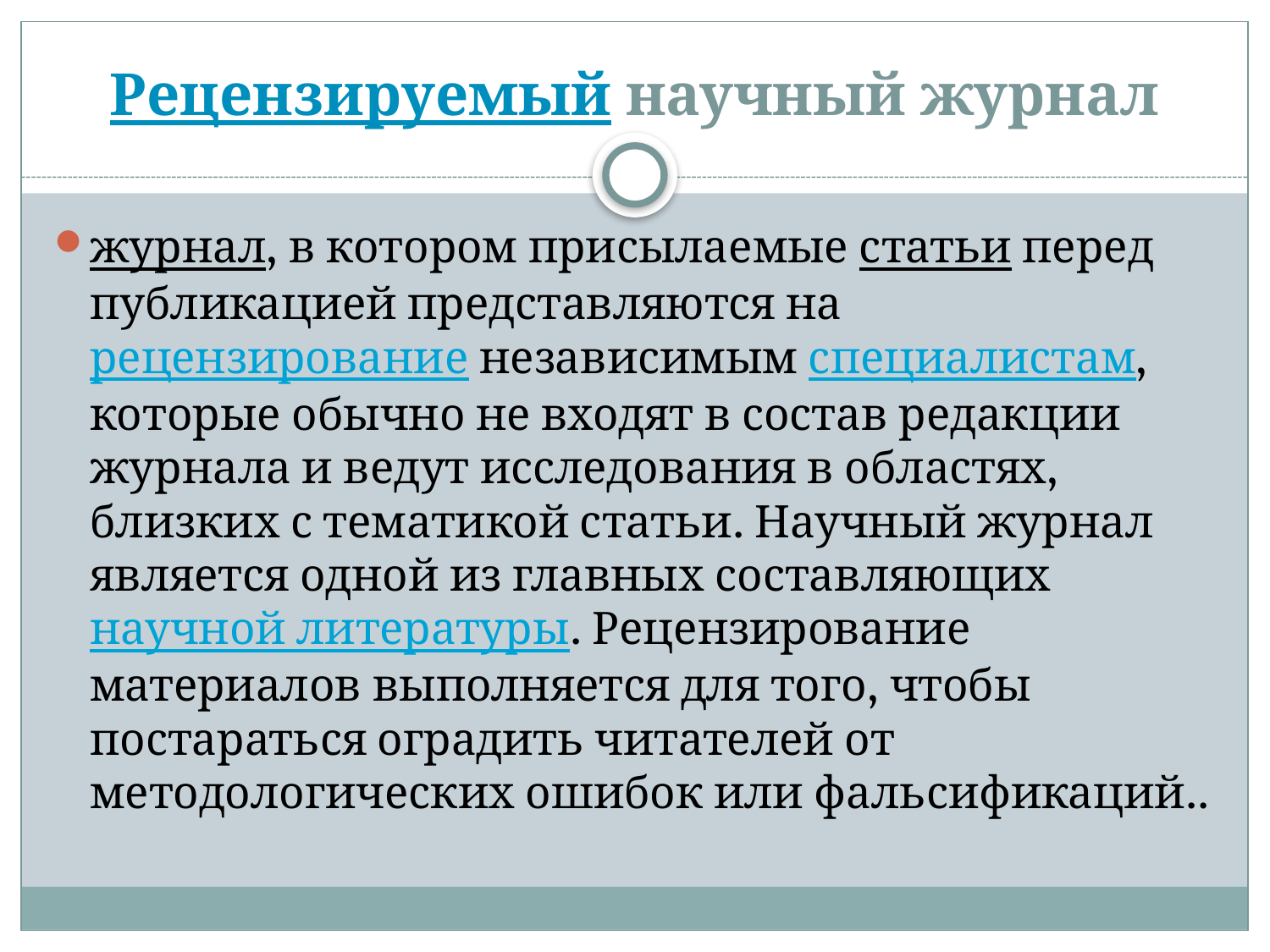

# Рецензируемый научный журнал
журнал, в котором присылаемые статьи перед публикацией представляются на рецензирование независимым специалистам, которые обычно не входят в состав редакции журнала и ведут исследования в областях, близких с тематикой статьи. Научный журнал является одной из главных составляющих научной литературы. Рецензирование материалов выполняется для того, чтобы постараться оградить читателей от методологических ошибок или фальсификаций..